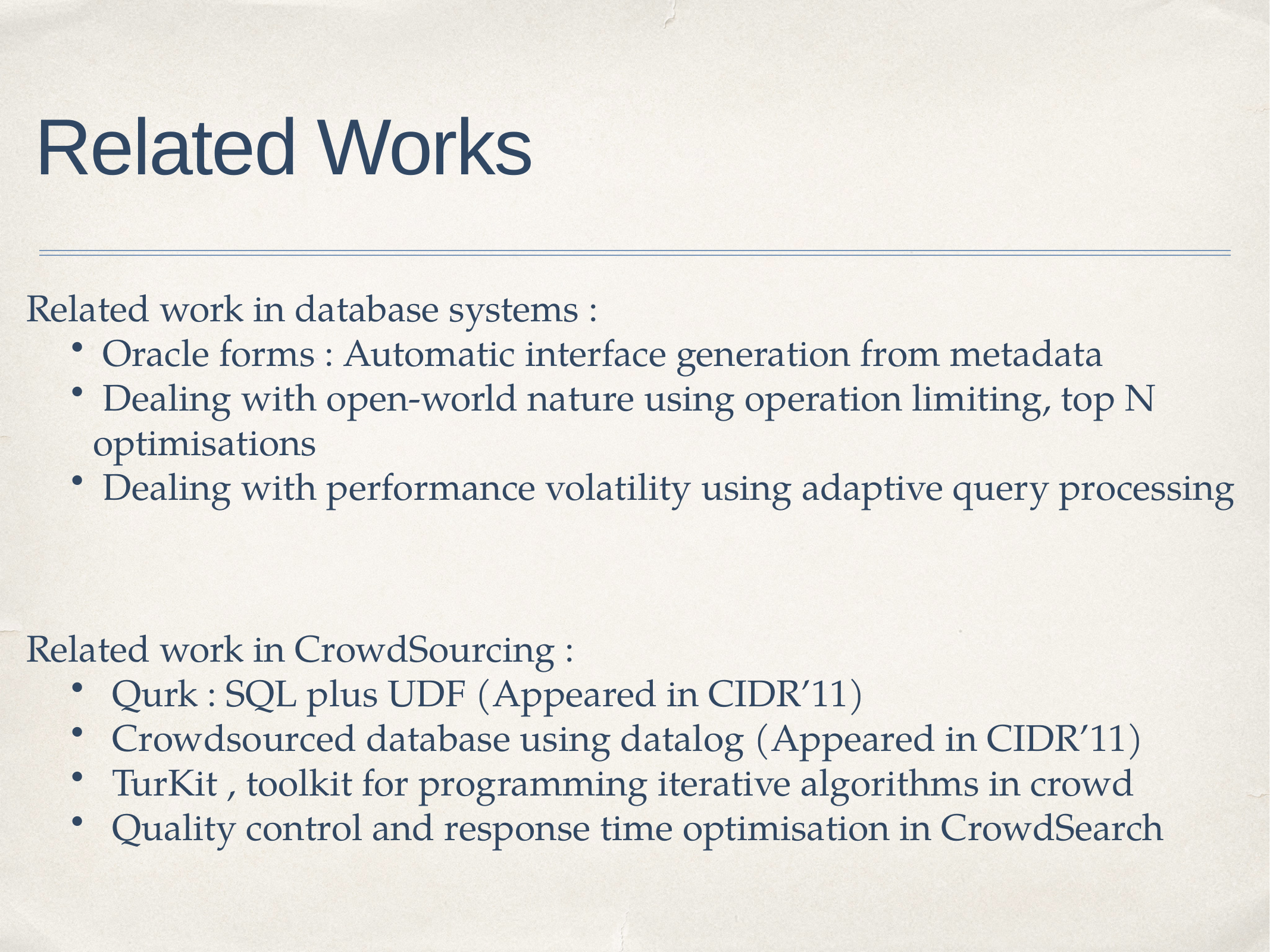

# Related Works
Related work in database systems :
 Oracle forms : Automatic interface generation from metadata
 Dealing with open-world nature using operation limiting, top N optimisations
 Dealing with performance volatility using adaptive query processing
Related work in CrowdSourcing :
  Qurk : SQL plus UDF (Appeared in CIDR’11)
  Crowdsourced database using datalog (Appeared in CIDR’11)
  TurKit , toolkit for programming iterative algorithms in crowd
  Quality control and response time optimisation in CrowdSearch